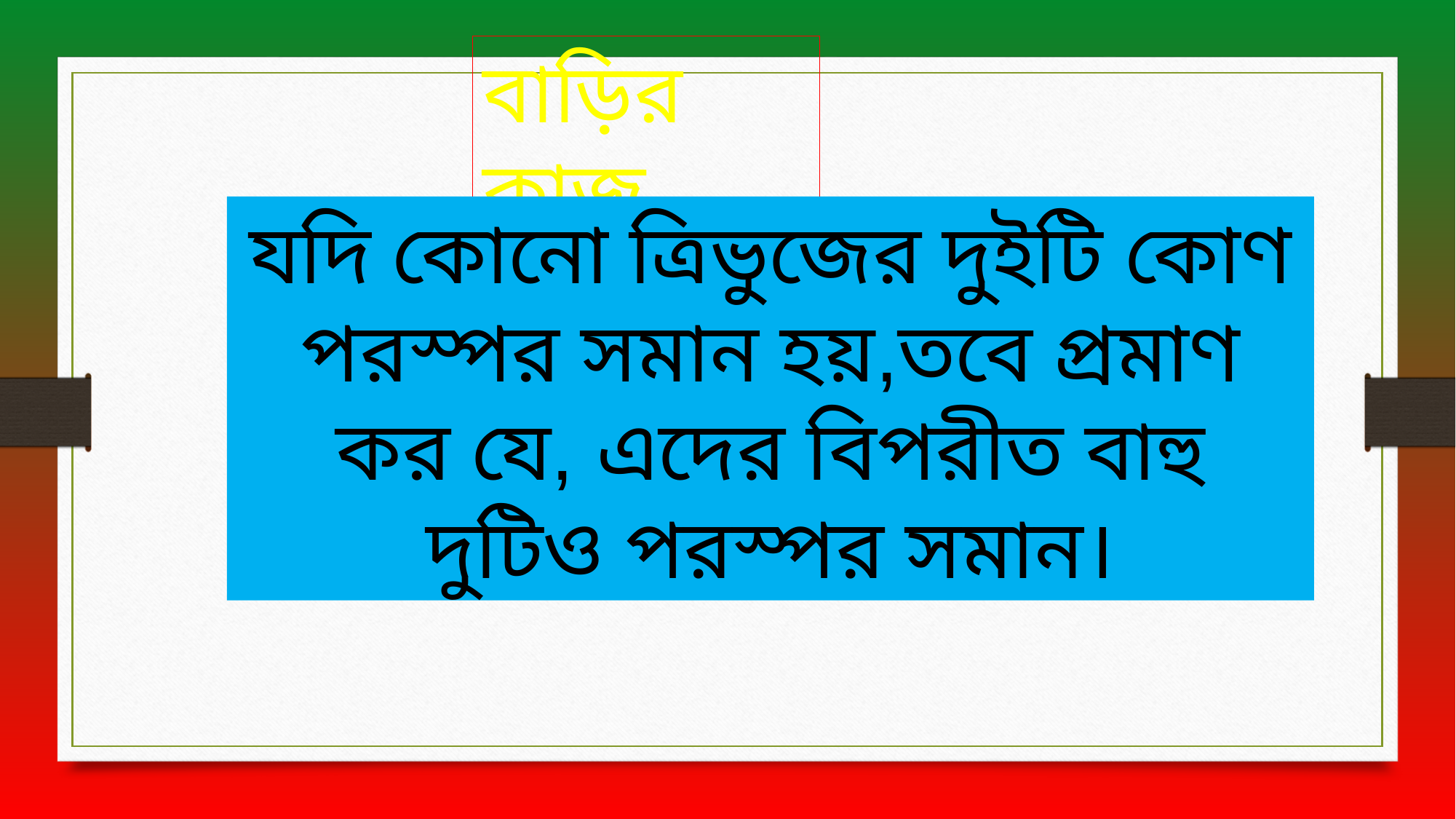

বাড়ির কাজ
যদি কোনো ত্রিভুজের দুইটি কোণ পরস্পর সমান হয়,তবে প্রমাণ কর যে, এদের বিপরীত বাহু দুটিও পরস্পর সমান।